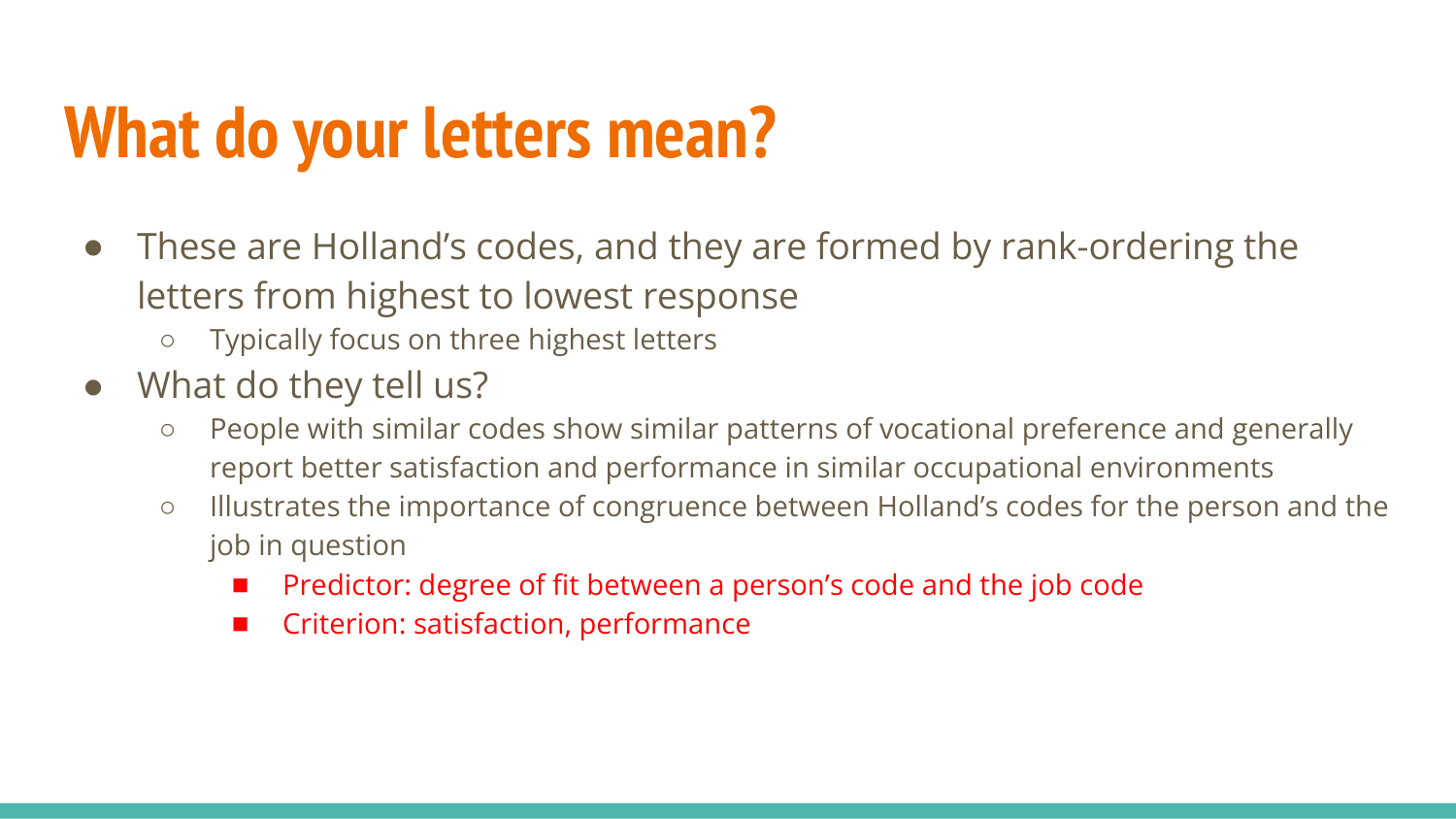

# What do your letters mean?
These are Holland’s codes, and they are formed by rank-ordering the letters from highest to lowest response
Typically focus on three highest letters
What do they tell us?
People with similar codes show similar patterns of vocational preference and generally report better satisfaction and performance in similar occupational environments
Illustrates the importance of congruence between Holland’s codes for the person and the job in question
Predictor: degree of fit between a person’s code and the job code
Criterion: satisfaction, performance